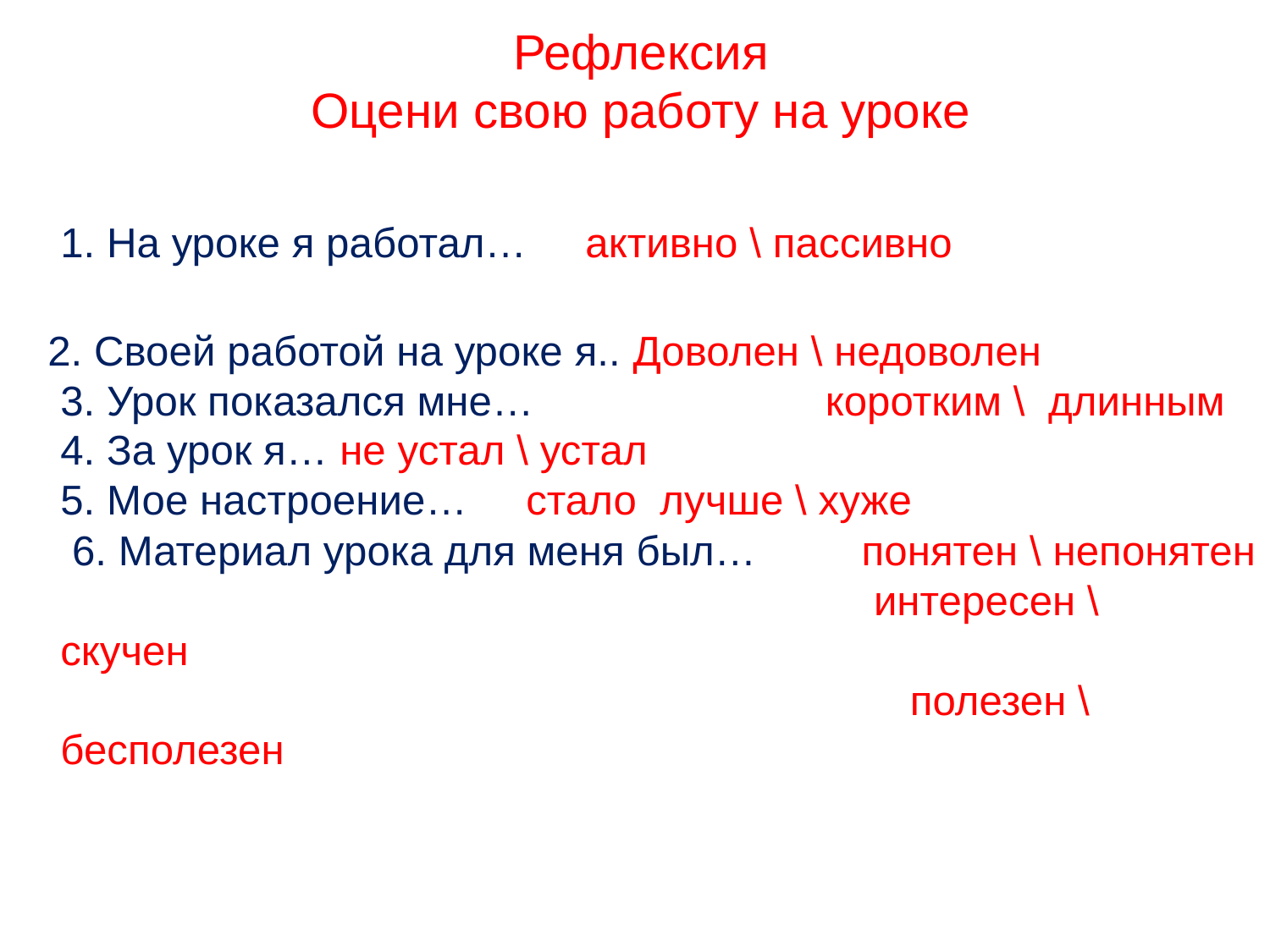

# Рефлексия Оцени свою работу на уроке
 
 
1. На уроке я работал…     активно \ пассивно
   2. Своей работой на уроке я.. Доволен \ недоволен
3. Урок показался мне…                         коротким \  длинным
4. За урок я… не устал \ устал
5. Мое настроение…     стало  лучше \ хуже
 6. Материал урока для меня был…         понятен \ непонятен
                                                                      интересен \    скучен
                                                                         полезен \  бесполезен